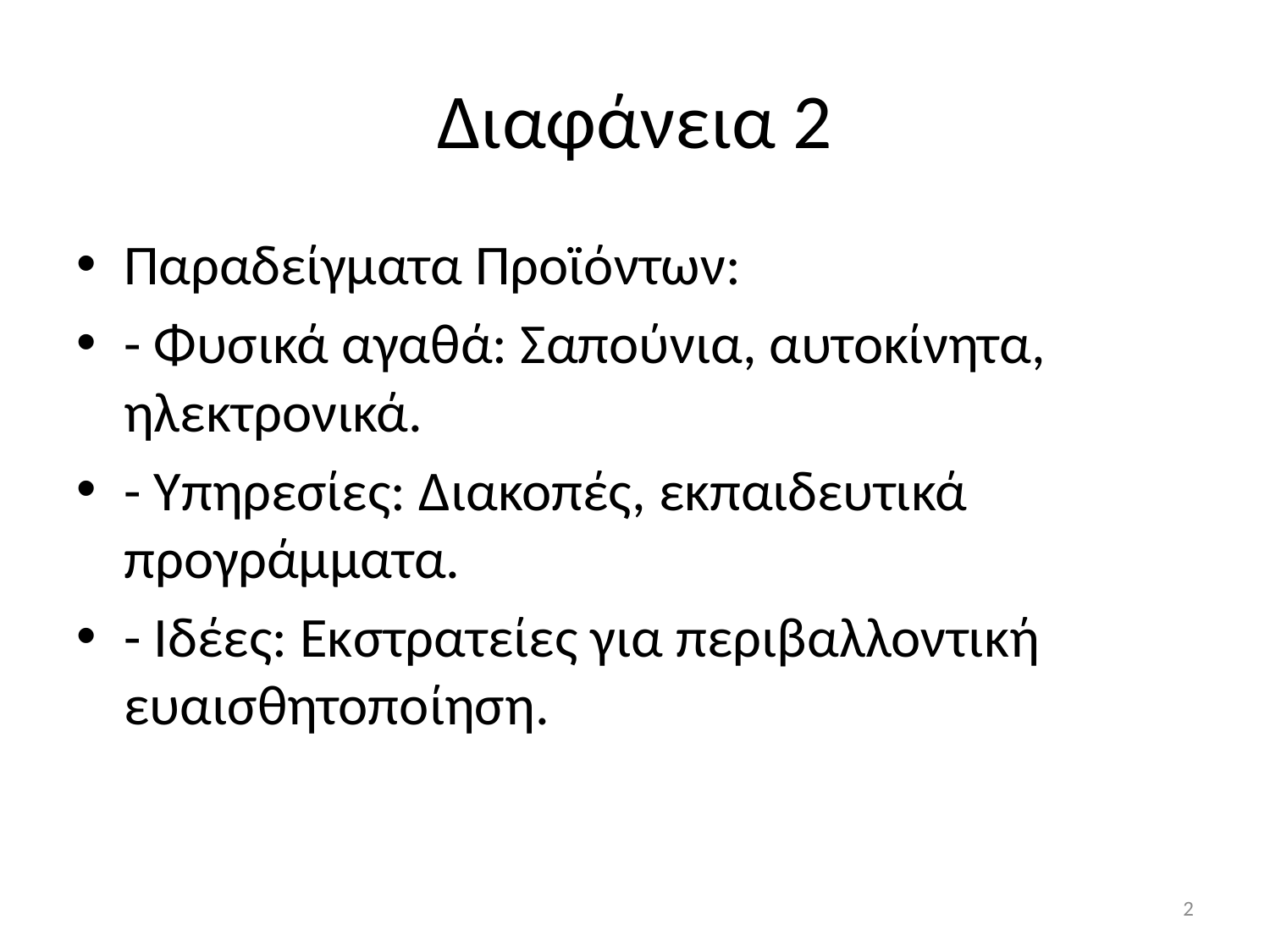

# Διαφάνεια 2
Παραδείγματα Προϊόντων:
- Φυσικά αγαθά: Σαπούνια, αυτοκίνητα, ηλεκτρονικά.
- Υπηρεσίες: Διακοπές, εκπαιδευτικά προγράμματα.
- Ιδέες: Εκστρατείες για περιβαλλοντική ευαισθητοποίηση.

2